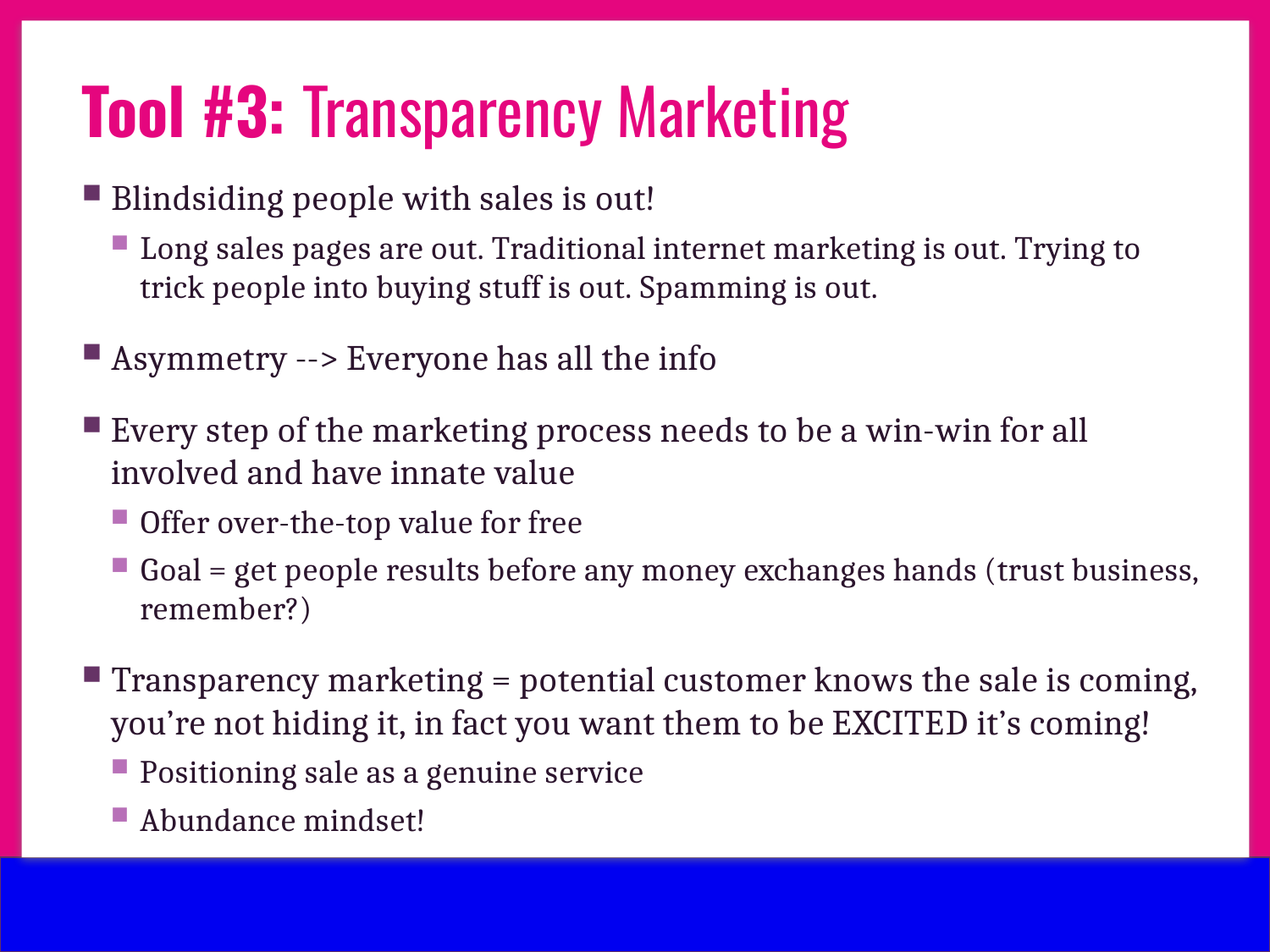

v
# Tool #3: Transparency Marketing
v
Blindsiding people with sales is out!
Long sales pages are out. Traditional internet marketing is out. Trying to trick people into buying stuff is out. Spamming is out.
Asymmetry --> Everyone has all the info
Every step of the marketing process needs to be a win-win for all involved and have innate value
Offer over-the-top value for free
Goal = get people results before any money exchanges hands (trust business, remember?)
Transparency marketing = potential customer knows the sale is coming, you’re not hiding it, in fact you want them to be EXCITED it’s coming!
Positioning sale as a genuine service
Abundance mindset!